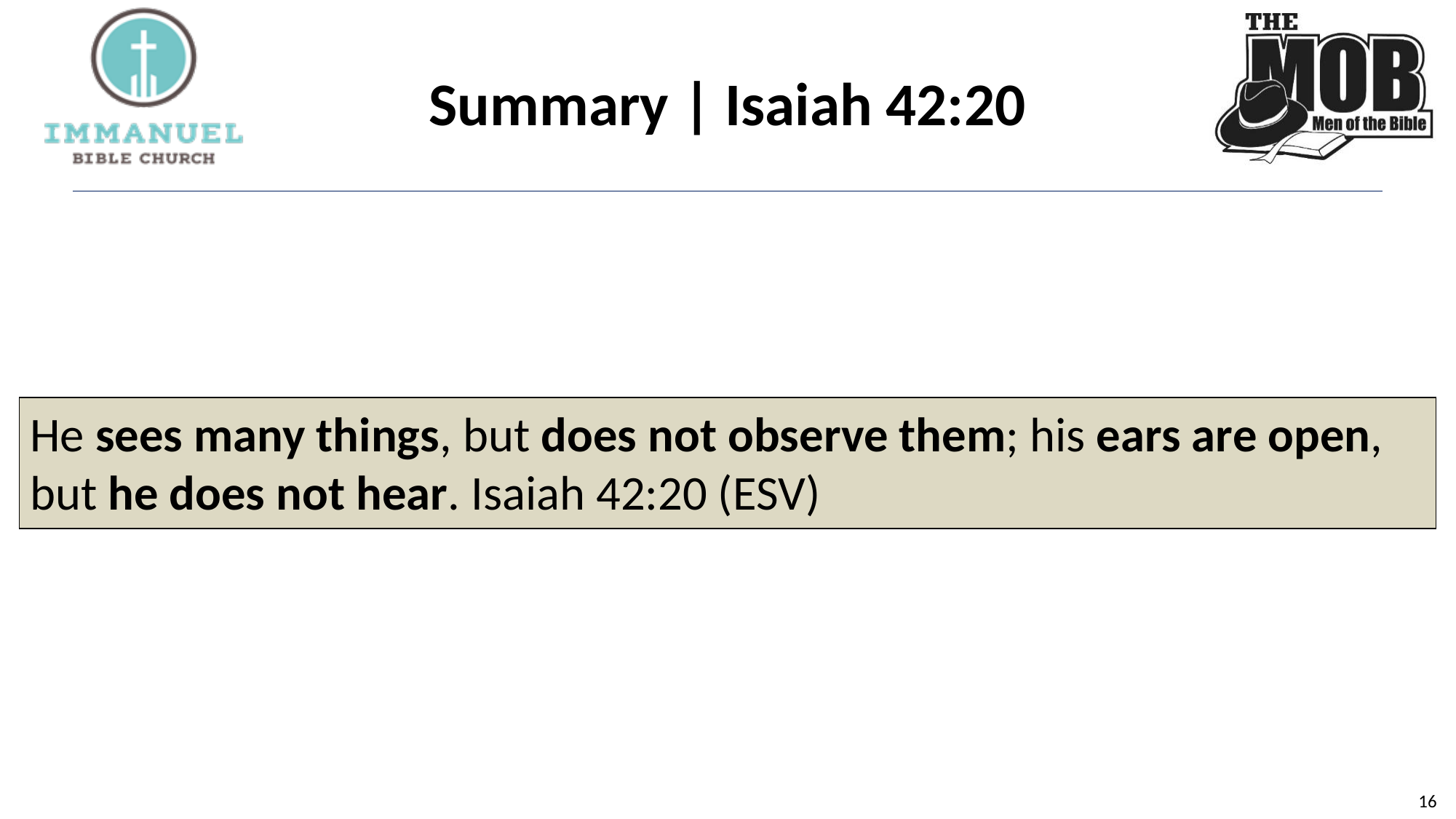

# Summary | Isaiah 42:20
He sees many things, but does not observe them; his ears are open, but he does not hear. Isaiah 42:20 (ESV)
16